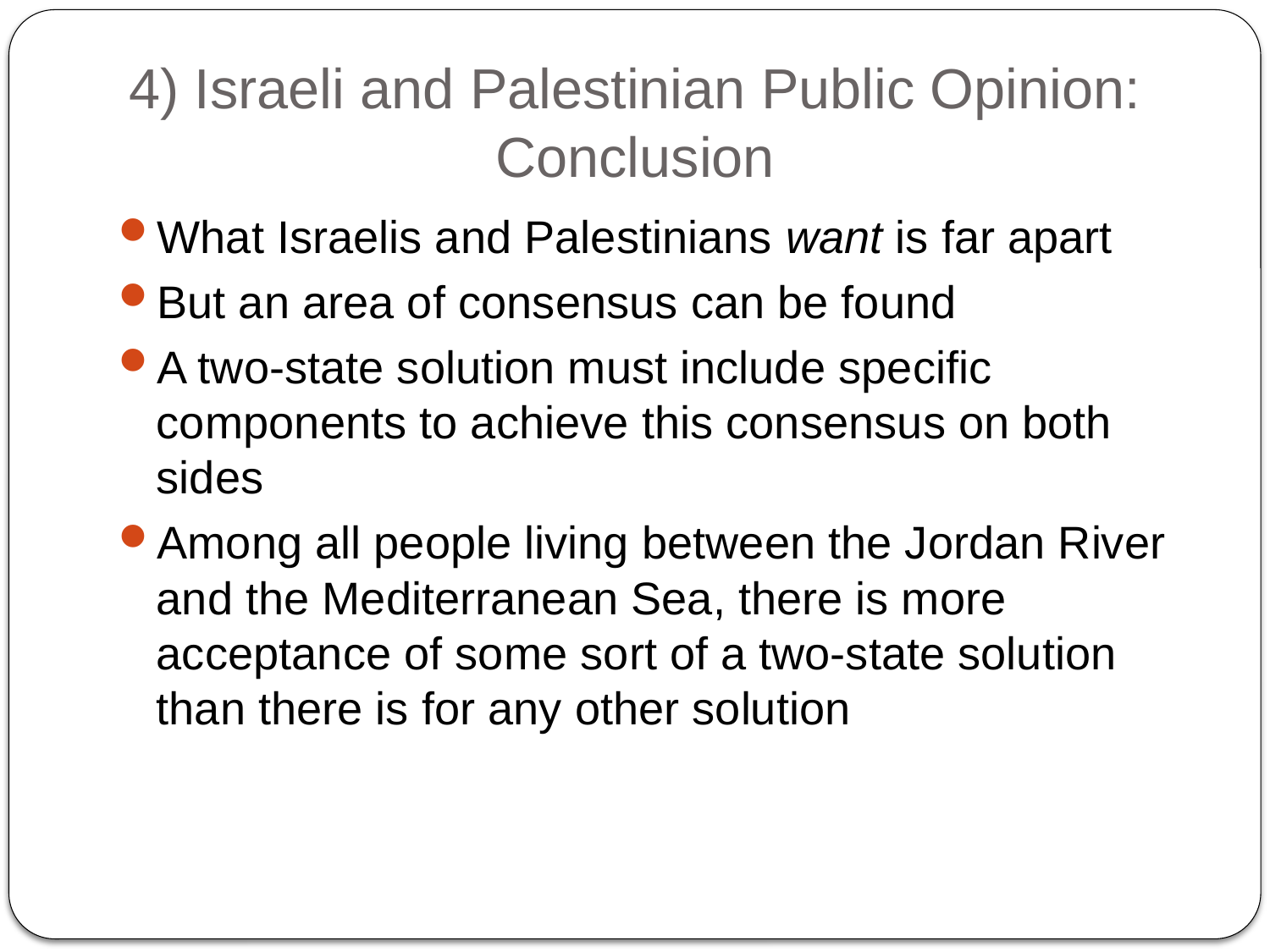

# 4) Israeli and Palestinian Public Opinion: Conclusion
What Israelis and Palestinians want is far apart
But an area of consensus can be found
A two-state solution must include specific components to achieve this consensus on both sides
Among all people living between the Jordan River and the Mediterranean Sea, there is more acceptance of some sort of a two-state solution than there is for any other solution